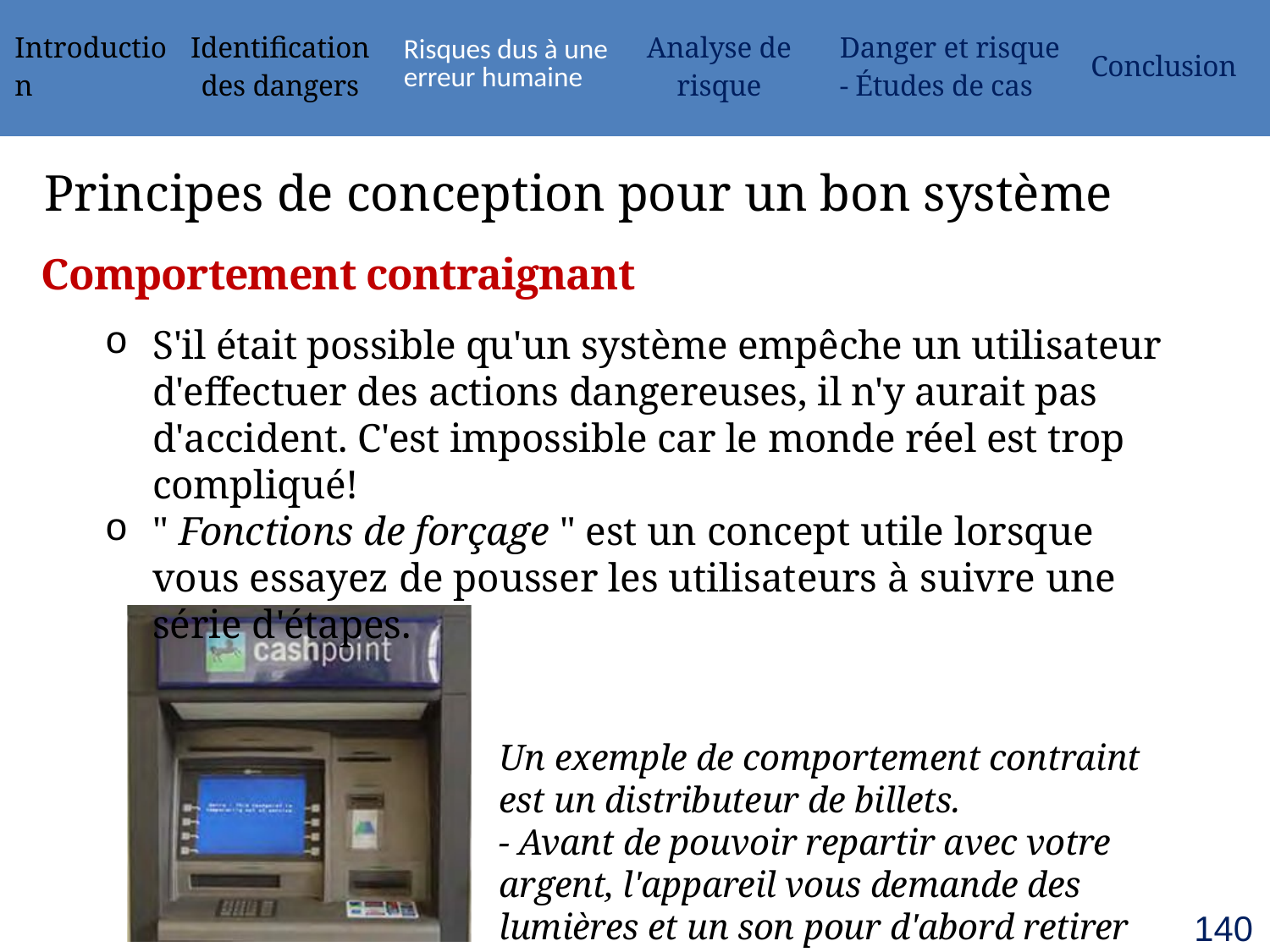

| Introduction | Identification des dangers | Risques dus à une erreur humaine | Analyse de risque | Danger et risque - Études de cas | Conclusion |
| --- | --- | --- | --- | --- | --- |
# Principes de conception pour un bon système
Comportement contraignant
S'il était possible qu'un système empêche un utilisateur d'effectuer des actions dangereuses, il n'y aurait pas d'accident. C'est impossible car le monde réel est trop compliqué!
" Fonctions de forçage " est un concept utile lorsque vous essayez de pousser les utilisateurs à suivre une série d'étapes.

Un exemple de comportement contraint est un distributeur de billets.
- Avant de pouvoir repartir avec votre argent, l'appareil vous demande des lumières et un son pour d'abord retirer votre carte de paiement. Cela empêche l'utilisateur de s'éloigner sans sa carte.

140